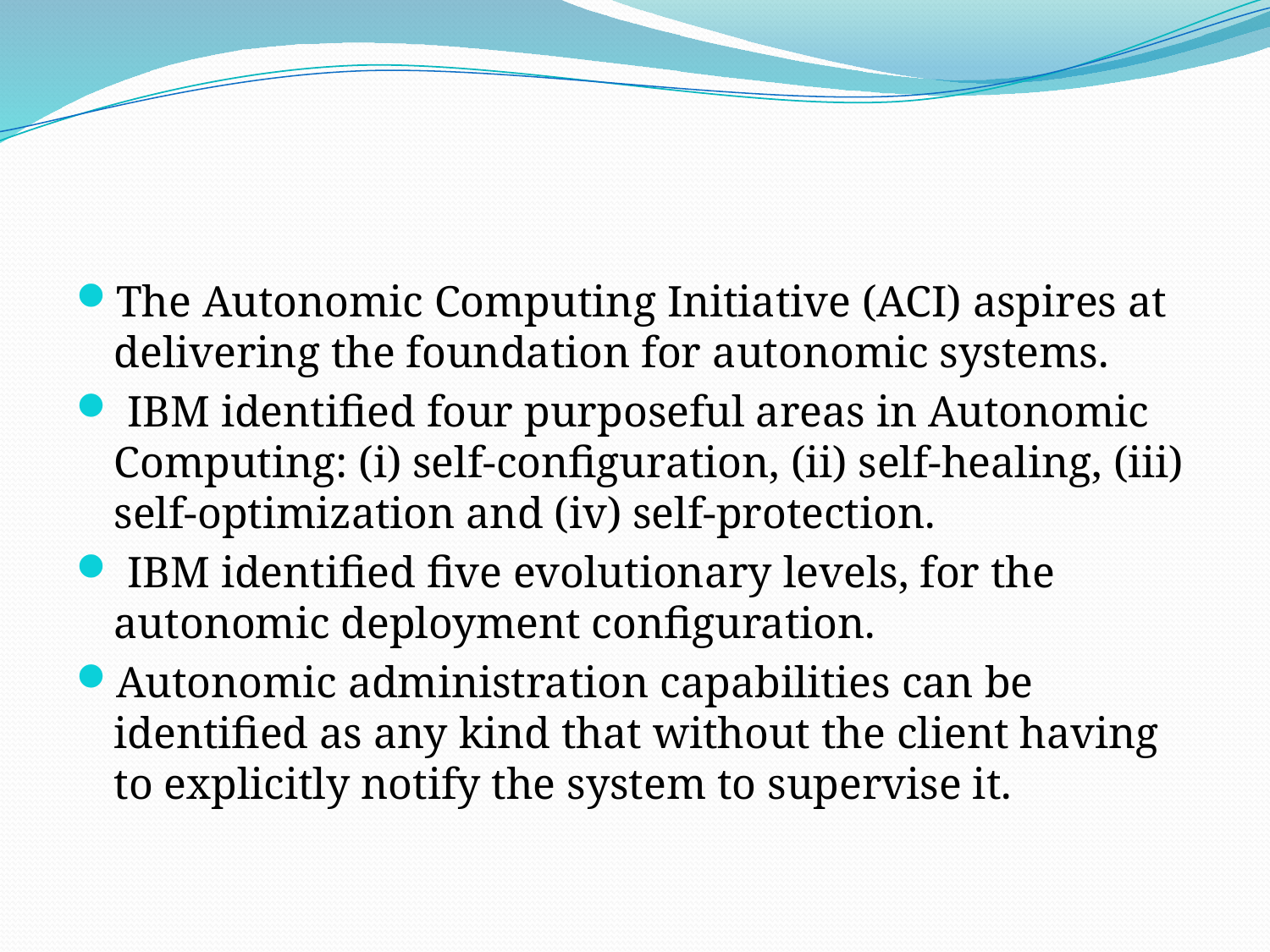

#
The Autonomic Computing Initiative (ACI) aspires at delivering the foundation for autonomic systems.
 IBM identified four purposeful areas in Autonomic Computing: (i) self-configuration, (ii) self-healing, (iii) self-optimization and (iv) self-protection.
 IBM identified five evolutionary levels, for the autonomic deployment configuration.
Autonomic administration capabilities can be identified as any kind that without the client having to explicitly notify the system to supervise it.